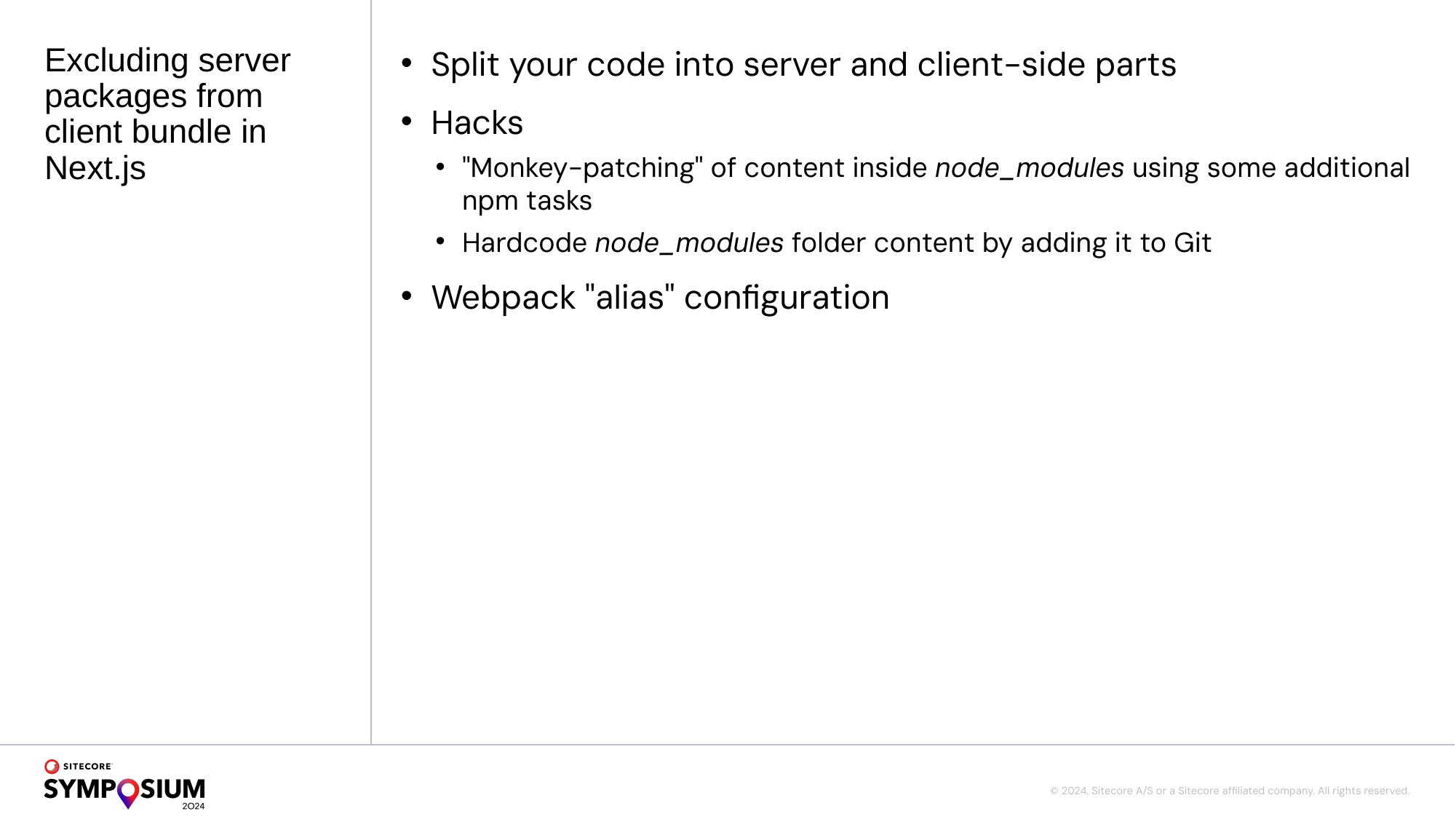

# Excluding server packages from client bundle in Next.js
Split your code into server and client-side parts
Hacks
"Monkey-patching" of content inside node_modules using some additional npm tasks
Hardcode node_modules folder content by adding it to Git
Webpack "alias" configuration